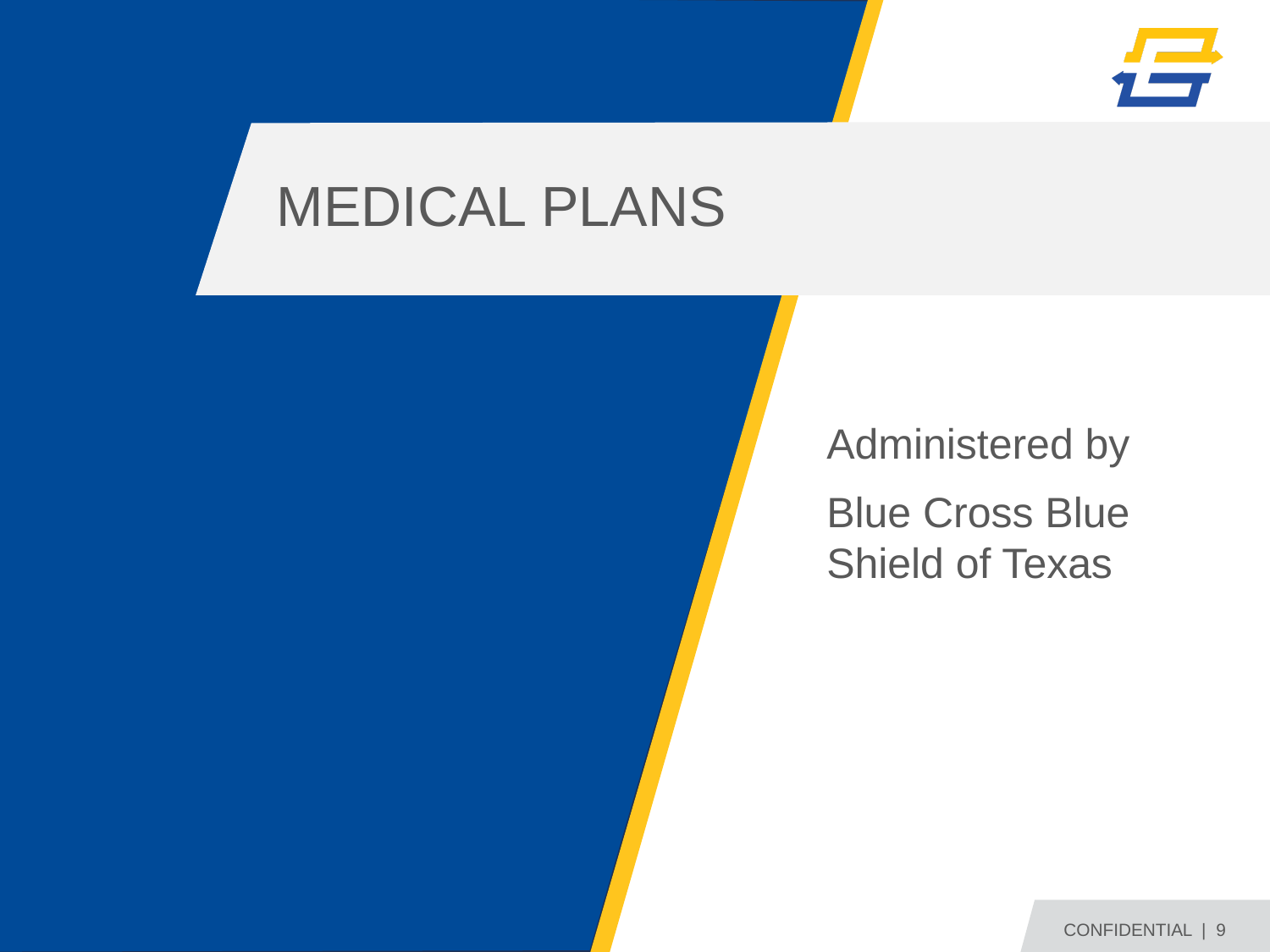

# MEDICAL PLANS

Administered by
Blue Cross Blue Shield of Texas